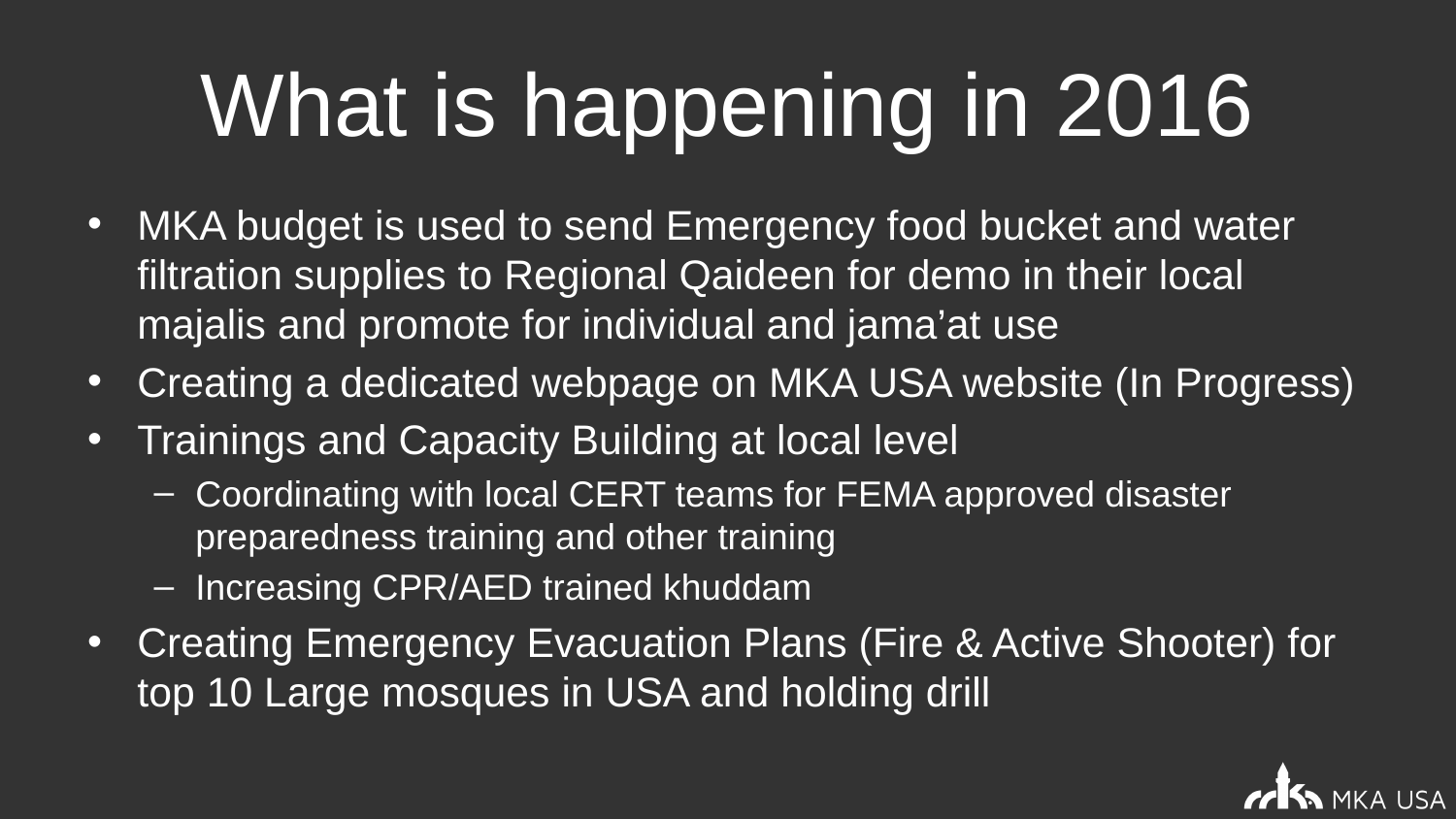

# What is happening in 2016
MKA budget is used to send Emergency food bucket and water filtration supplies to Regional Qaideen for demo in their local majalis and promote for individual and jama’at use
Creating a dedicated webpage on MKA USA website (In Progress)
Trainings and Capacity Building at local level
Coordinating with local CERT teams for FEMA approved disaster preparedness training and other training
Increasing CPR/AED trained khuddam
Creating Emergency Evacuation Plans (Fire & Active Shooter) for top 10 Large mosques in USA and holding drill